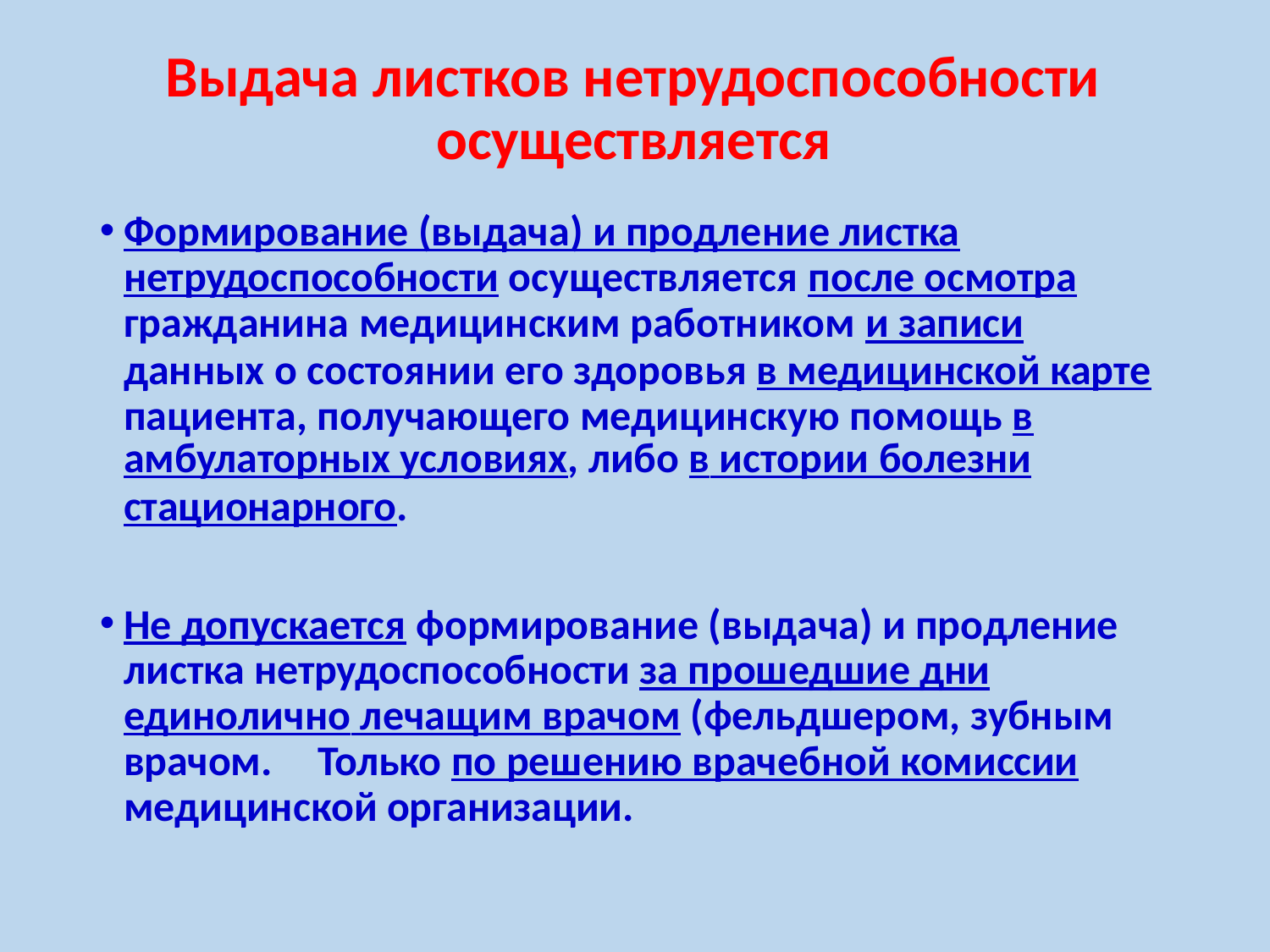

# Выдача листков нетрудоспособности осуществляется
Формирование (выдача) и продление листка нетрудоспособности осуществляется после осмотра гражданина медицинским работником и записи
данных о состоянии его здоровья в медицинской карте пациента, получающего медицинскую помощь в
амбулаторных условиях, либо в истории болезни
стационарного.

Не допускается формирование (выдача) и продление листка нетрудоспособности за прошедшие дни единолично лечащим врачом (фельдшером, зубным врачом.	Только по решению врачебной комиссии медицинской организации.